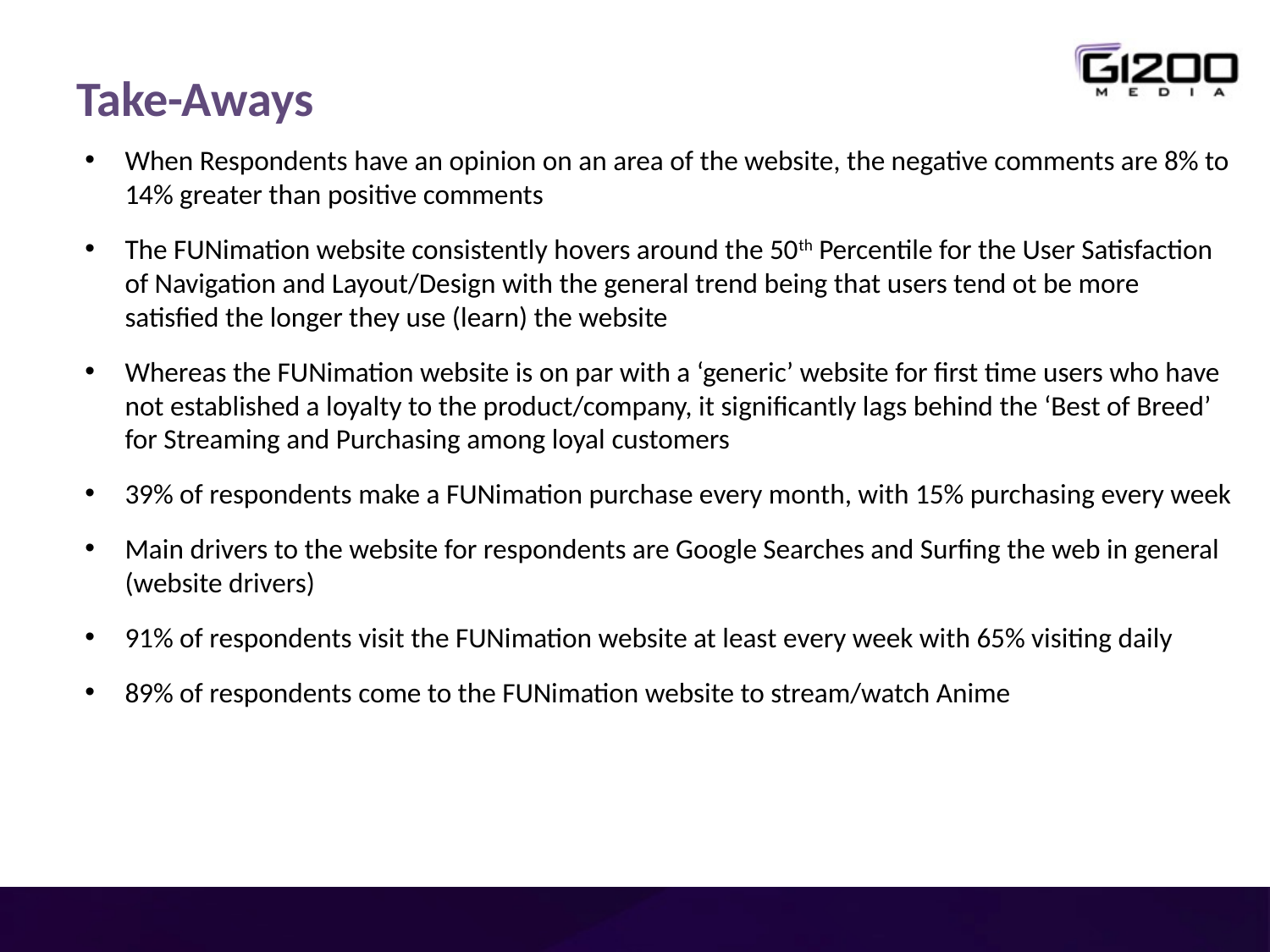

# Take-Aways
When Respondents have an opinion on an area of the website, the negative comments are 8% to 14% greater than positive comments
The FUNimation website consistently hovers around the 50th Percentile for the User Satisfaction of Navigation and Layout/Design with the general trend being that users tend ot be more satisfied the longer they use (learn) the website
Whereas the FUNimation website is on par with a ‘generic’ website for first time users who have not established a loyalty to the product/company, it significantly lags behind the ‘Best of Breed’ for Streaming and Purchasing among loyal customers
39% of respondents make a FUNimation purchase every month, with 15% purchasing every week
Main drivers to the website for respondents are Google Searches and Surfing the web in general (website drivers)
91% of respondents visit the FUNimation website at least every week with 65% visiting daily
89% of respondents come to the FUNimation website to stream/watch Anime